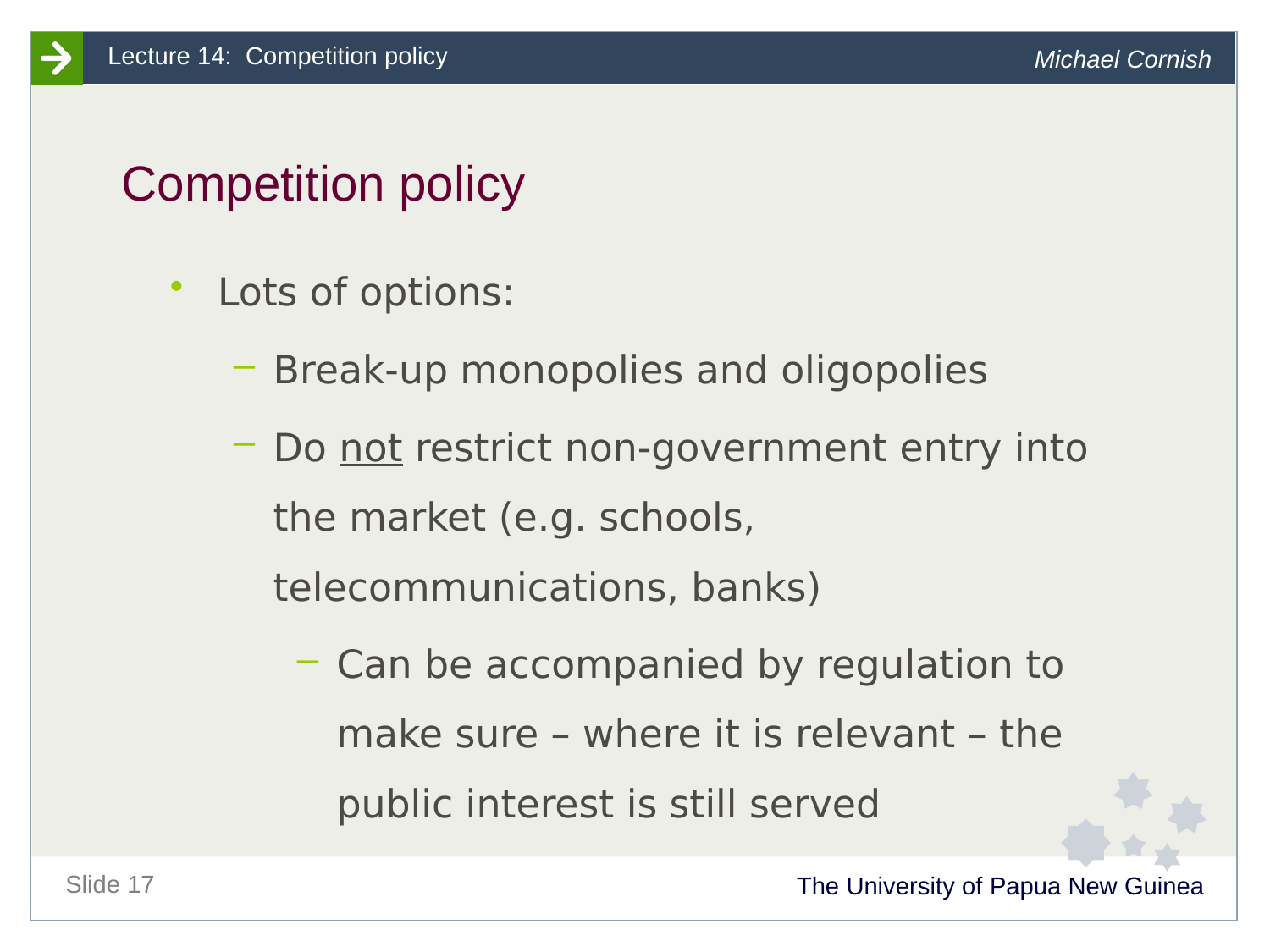

# Competition policy
Lots of options:
Break-up monopolies and oligopolies
Do not restrict non-government entry into the market (e.g. schools, telecommunications, banks)
Can be accompanied by regulation to make sure – where it is relevant – the public interest is still served